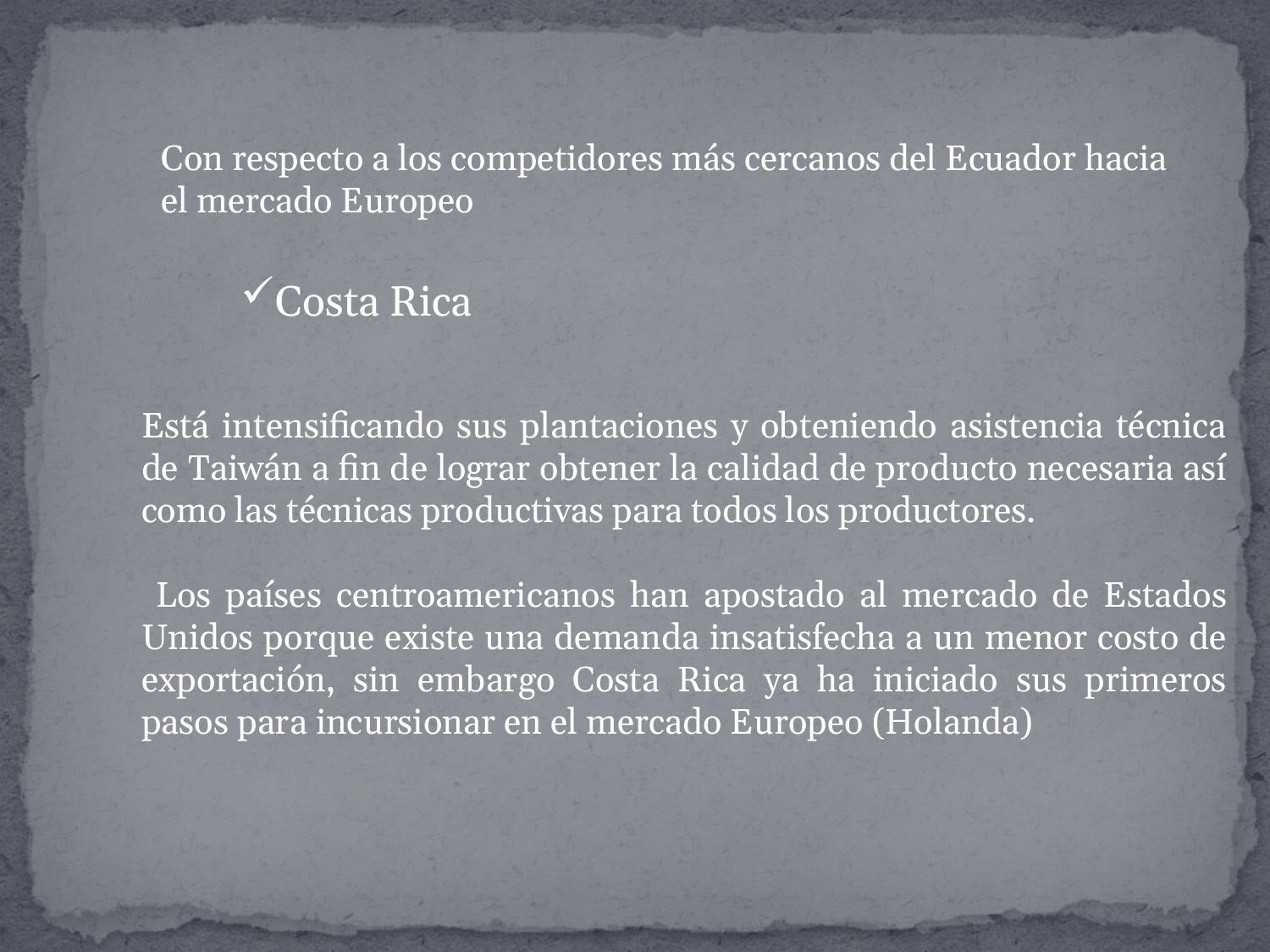

Con respecto a los competidores más cercanos del Ecuador hacia el mercado Europeo
Costa Rica
Está intensificando sus plantaciones y obteniendo asistencia técnica de Taiwán a fin de lograr obtener la calidad de producto necesaria así como las técnicas productivas para todos los productores.

 Los países centroamericanos han apostado al mercado de Estados Unidos porque existe una demanda insatisfecha a un menor costo de exportación, sin embargo Costa Rica ya ha iniciado sus primeros pasos para incursionar en el mercado Europeo (Holanda)